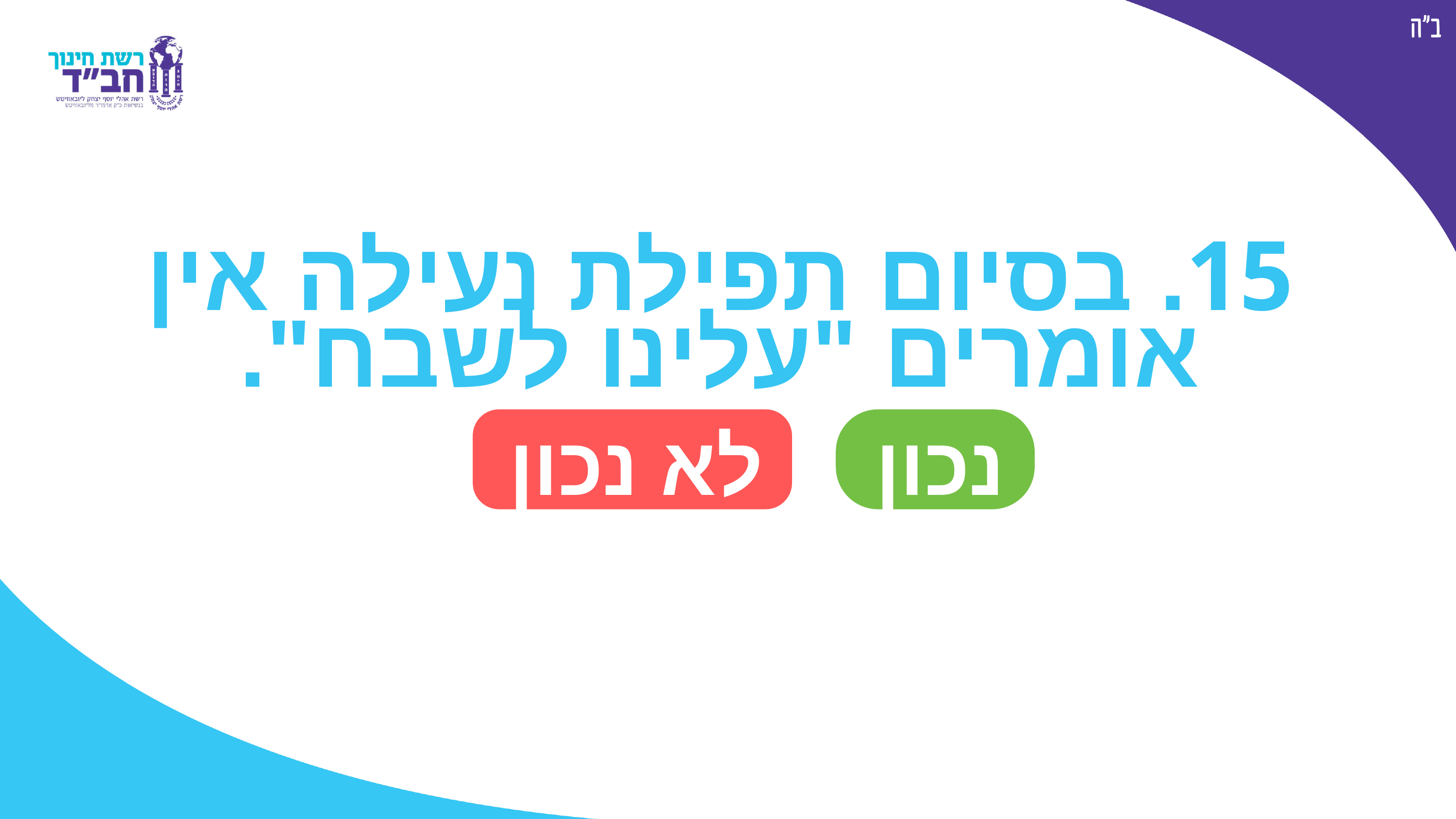

15. בסיום תפילת נעילה אין אומרים "עלינו לשבח".
נכון     לא נכון